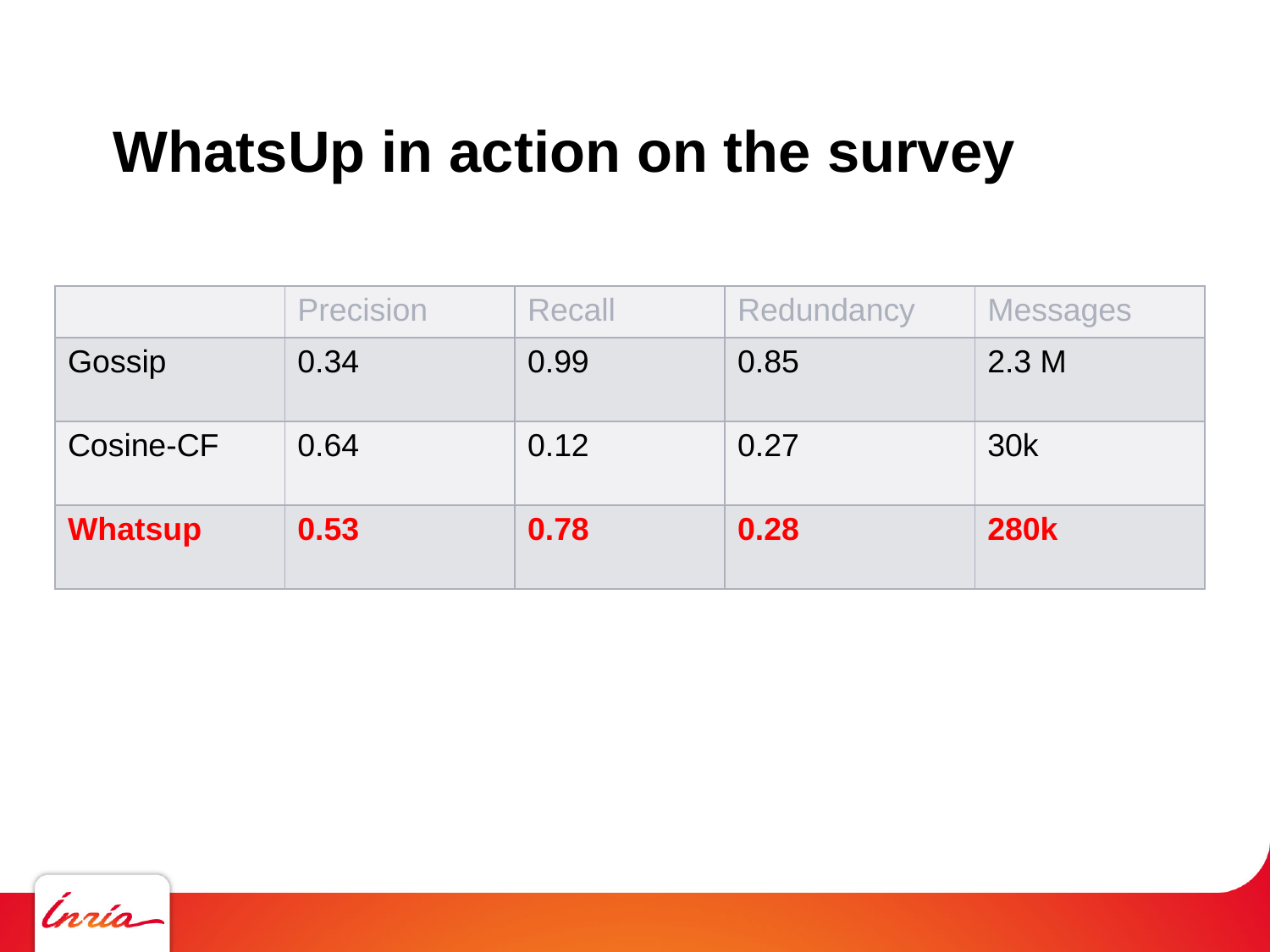

# WhatsUp in action on the survey
|  | Precision | Recall | Redundancy | Messages |
| --- | --- | --- | --- | --- |
| Gossip | 0.34 | 0.99 | 0.85 | 2.3 M |
| Cosine-CF | 0.64 | 0.12 | 0.27 | 30k |
| Whatsup | 0.53 | 0.78 | 0.28 | 280k |